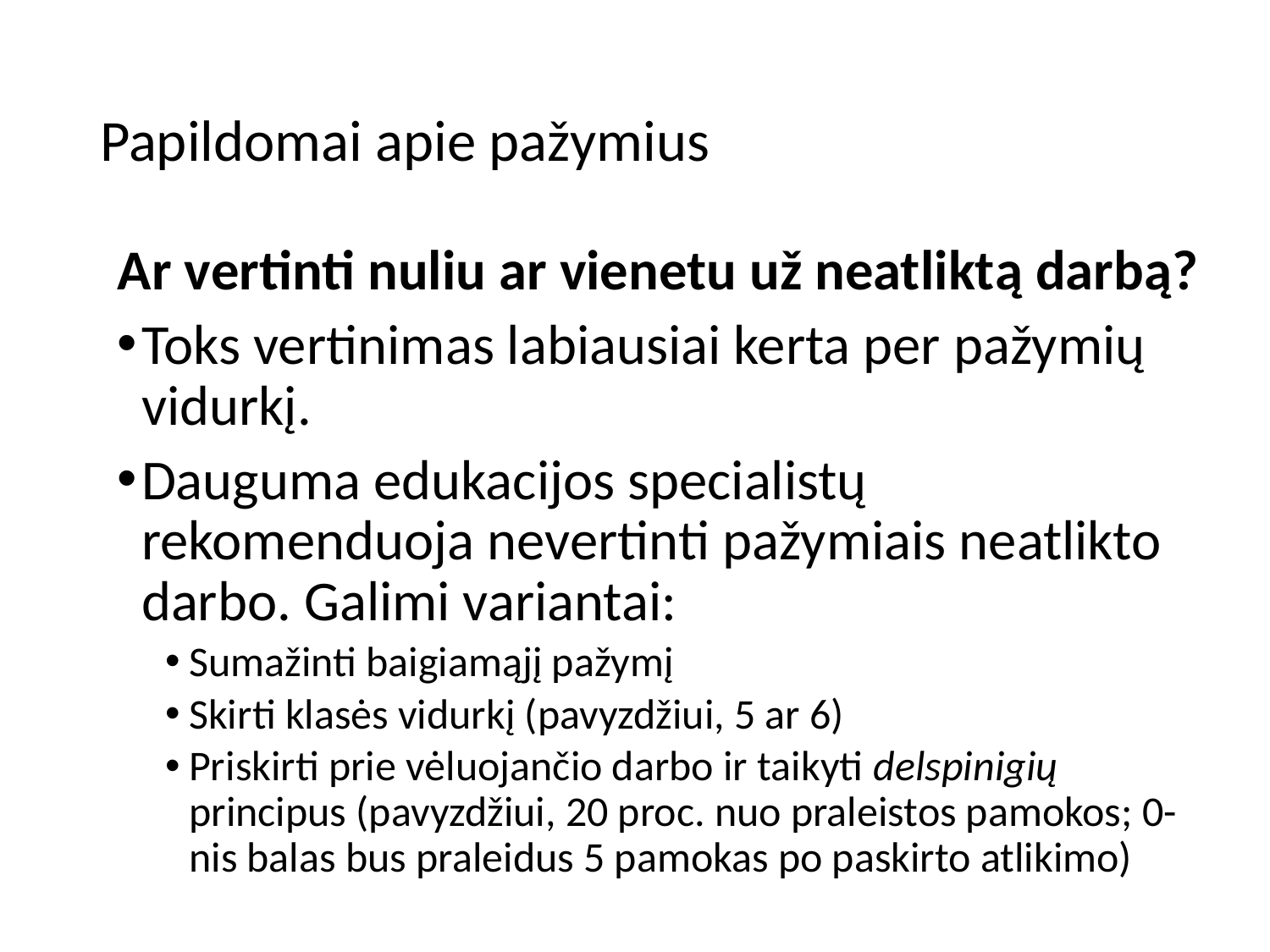

# Papildomai apie pažymius
Ar vertinti nuliu ar vienetu už neatliktą darbą?
Toks vertinimas labiausiai kerta per pažymių vidurkį.
Dauguma edukacijos specialistų rekomenduoja nevertinti pažymiais neatlikto darbo. Galimi variantai:
Sumažinti baigiamąjį pažymį
Skirti klasės vidurkį (pavyzdžiui, 5 ar 6)
Priskirti prie vėluojančio darbo ir taikyti delspinigių principus (pavyzdžiui, 20 proc. nuo praleistos pamokos; 0-nis balas bus praleidus 5 pamokas po paskirto atlikimo)